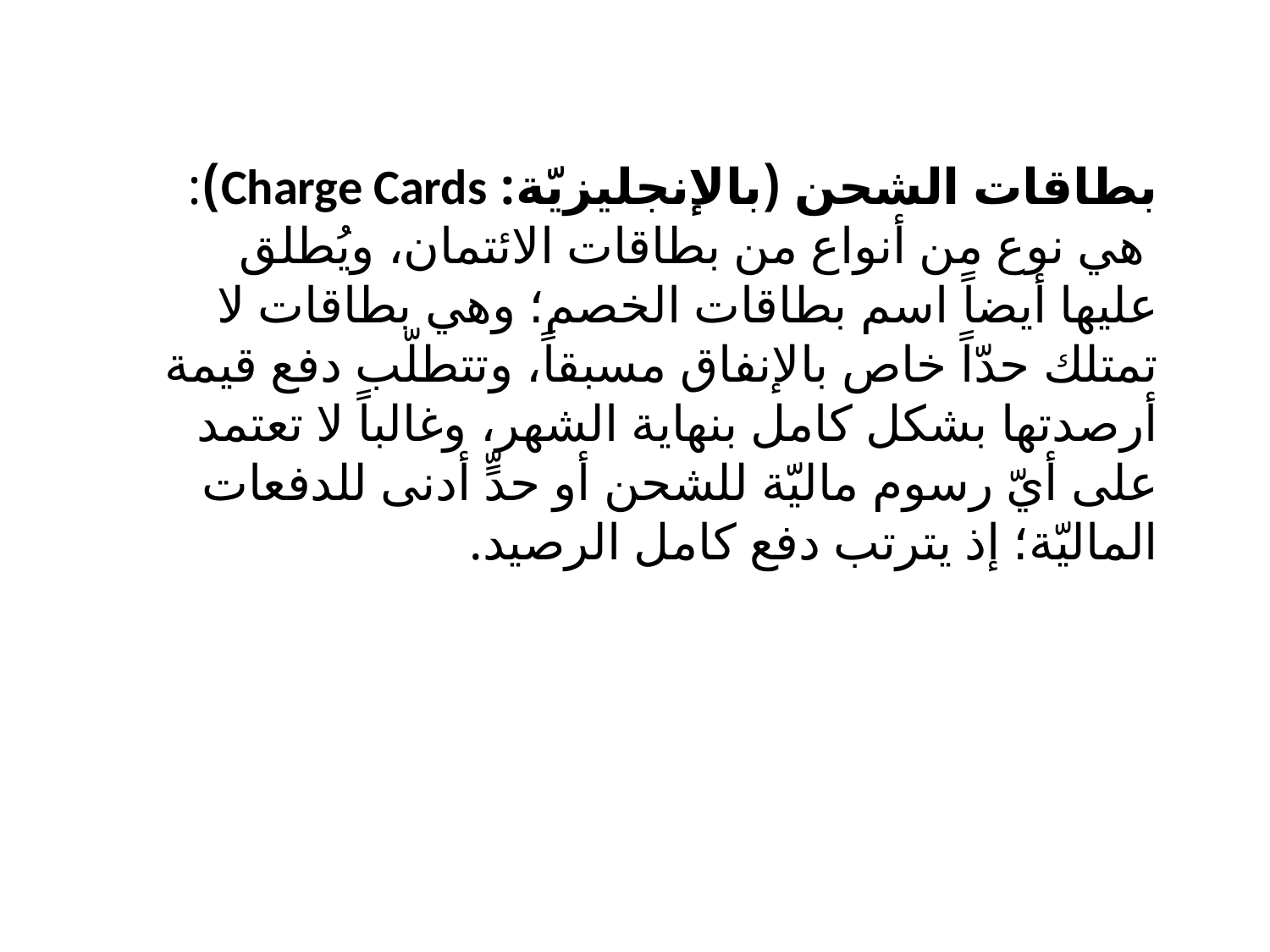

بطاقات الشحن (بالإنجليزيّة: Charge Cards):
 هي نوع من أنواع من بطاقات الائتمان، ويُطلق عليها أيضاً اسم بطاقات الخصم؛ وهي بطاقات لا تمتلك حدّاً خاص بالإنفاق مسبقاً، وتتطلّب دفع قيمة أرصدتها بشكل كامل بنهاية الشهر، وغالباً لا تعتمد على أيّ رسوم ماليّة للشحن أو حدٍّ أدنى للدفعات الماليّة؛ إذ يترتب دفع كامل الرصيد.